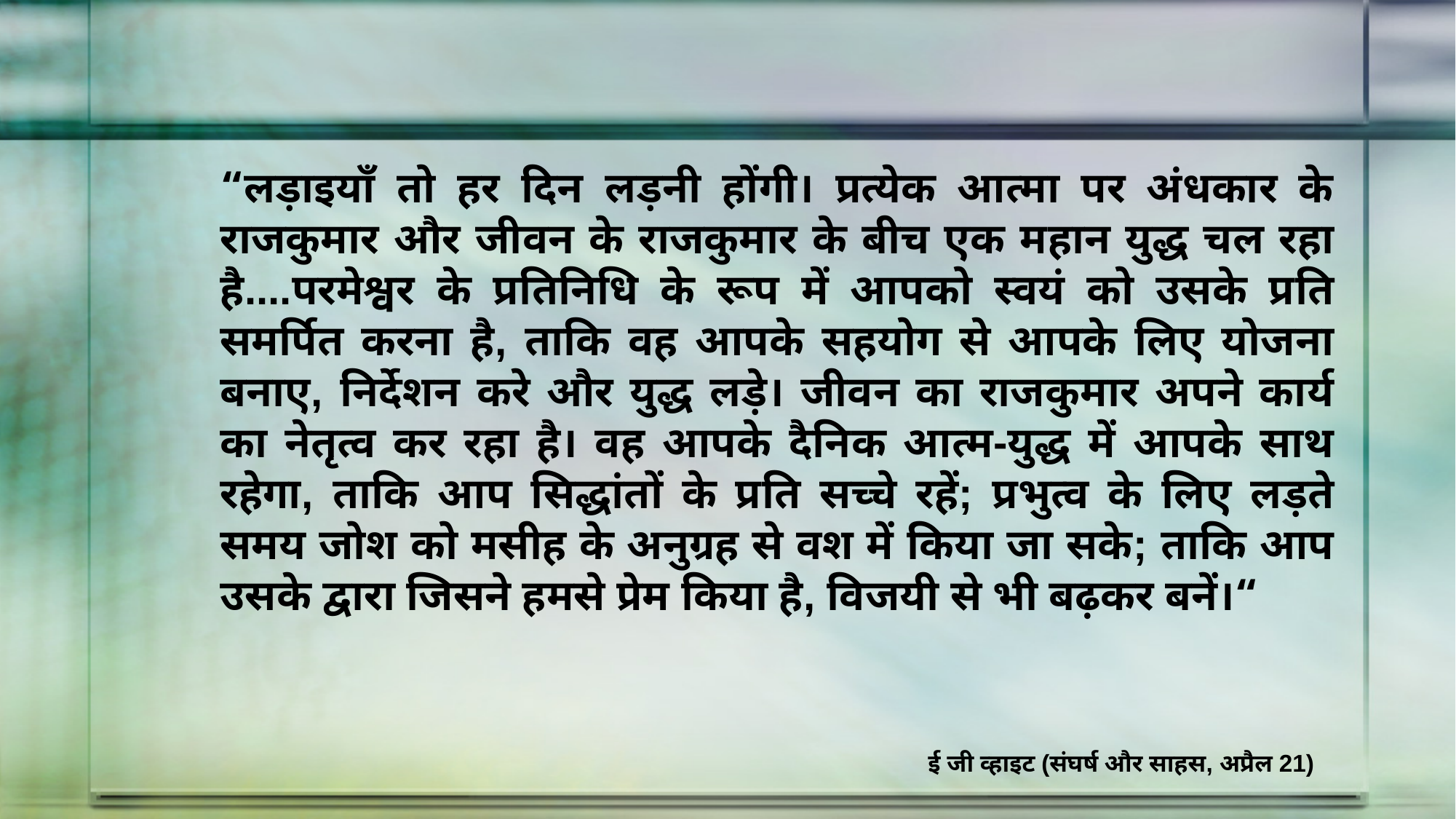

“लड़ाइयाँ तो हर दिन लड़नी होंगी। प्रत्येक आत्मा पर अंधकार के राजकुमार और जीवन के राजकुमार के बीच एक महान युद्ध चल रहा है....परमेश्वर के प्रतिनिधि के रूप में आपको स्वयं को उसके प्रति समर्पित करना है, ताकि वह आपके सहयोग से आपके लिए योजना बनाए, निर्देशन करे और युद्ध लड़े। जीवन का राजकुमार अपने कार्य का नेतृत्व कर रहा है। वह आपके दैनिक आत्म-युद्ध में आपके साथ रहेगा, ताकि आप सिद्धांतों के प्रति सच्चे रहें; प्रभुत्व के लिए लड़ते समय जोश को मसीह के अनुग्रह से वश में किया जा सके; ताकि आप उसके द्वारा जिसने हमसे प्रेम किया है, विजयी से भी बढ़कर बनें।“
ई जी व्हाइट (संघर्ष और साहस, अप्रैल 21)